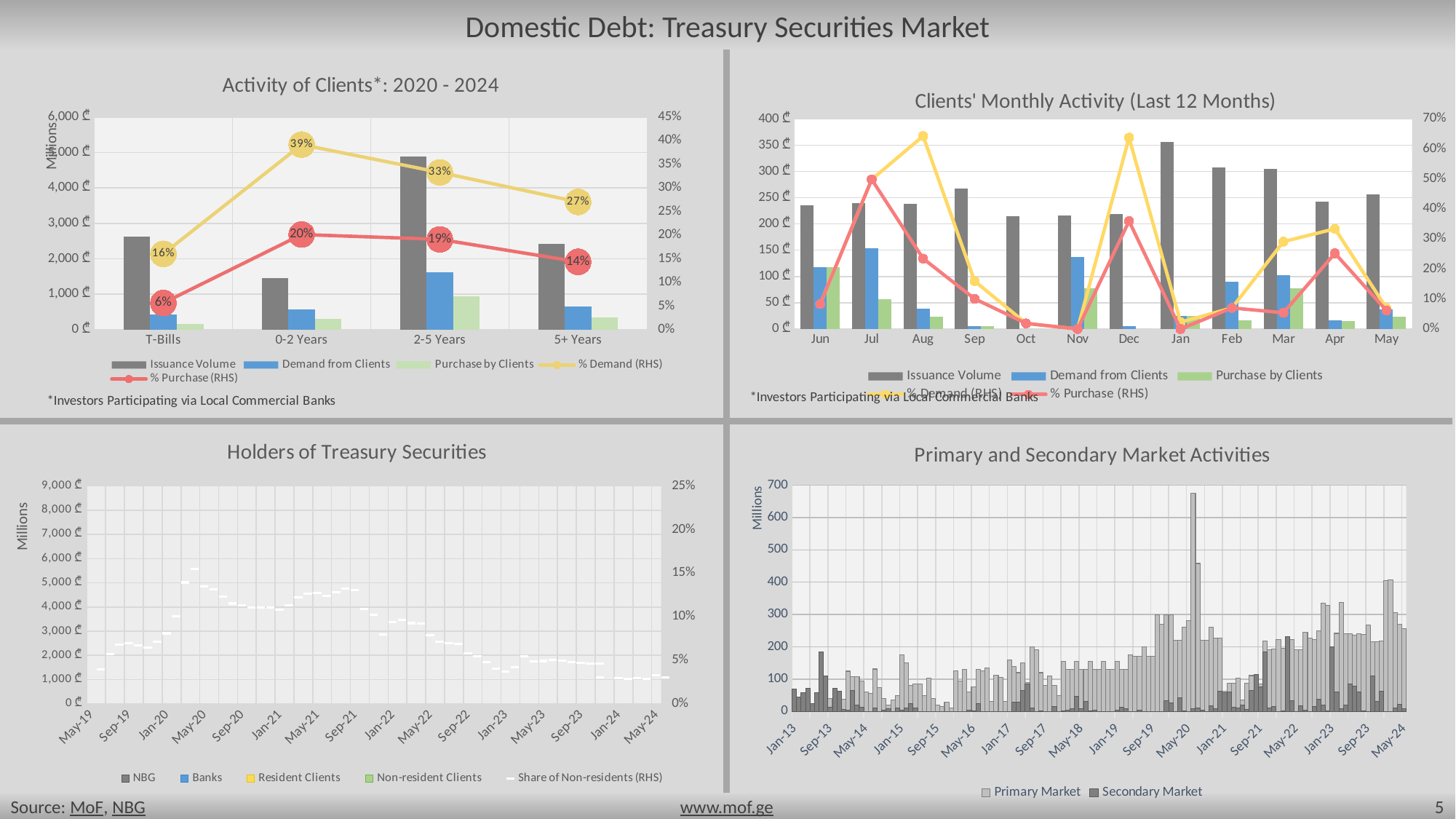

Domestic Debt: Treasury Securities Market

### Chart: Activity of Clients*: 2020 - 2024

| Category | Issuance Volume | Demand from Clients | Purchase by Clients | % Demand (RHS) | % Purchase (RHS) |
|---|---|---|---|---|---|
| T-Bills | 2635.0 | 422.393 | 148.204147 | 0.16030094876660342 | 0.05624445806451613 |
| 0-2 Years | 1460.0 | 572.02 | 293.9599999999999 | 0.39179452054794517 | 0.2013424657534246 |
| 2-5 Years | 4878.439999999999 | 1624.211 | 931.433 | 0.33293655348841034 | 0.1909284525381065 |
| 5+ Years | 2408.75 | 651.16 | 345.374 | 0.2703310845874416 | 0.1433830825116762 |

### Chart: Clients' Monthly Activity (Last 12 Months)

| Category | Issuance Volume | Demand from Clients | Purchase by Clients | % Demand (RHS) | % Purchase (RHS) |
|---|---|---|---|---|---|
| Jun | 235.75 | 117.5 | 117.5 | 0.08309098462816784 | 0.08309098462816784 |
| Jul | 239.85 | 154.25 | 56.25 | 0.4984093319194062 | 0.4984093319194062 |
| Aug | 238.35 | 38.0 | 24.0 | 0.6431102772566187 | 0.23452157598499063 |
| Sep | 266.77 | 5.0 | 5.0 | 0.15942941053073212 | 0.10069225928256766 |
| Oct | 214.85 | 0.0 | 0.0 | 0.018742737189339134 | 0.018742737189339134 |
| Nov | 215.74 | 137.616 | 77.616 | 0.0 | 0.0 |
| Dec | 219.0 | 5.0 | 0.0 | 0.6378789283396682 | 0.35976638546398443 |
| Jan | 356.0 | 25.0 | 25.0 | 0.0228310502283105 | 0.0 |
| Feb | 307.15 | 89.44 | 16.588 | 0.0702247191011236 | 0.0702247191011236 |
| Mar | 305.4 | 102.0 | 77.0 | 0.2911932280644636 | 0.054006185902653436 |
| Apr | 243.0 | 17.0 | 15.0 | 0.3339882121807466 | 0.252128356254093 |
| May | 256.77 | 37.0 | 23.5 | 0.06995884773662552 | 0.06172839506172839 |

### Chart: Primary and Secondary Market Activities

| Category | Primary Market | Secondary Market |
|---|---|---|
| 41060 | 45.0 | 71.1 |
| 41090 | 40.0 | 54.2 |
| 41121 | 40.0 | 75.0 |
| 41152 | 45.0 | 30.672 |
| 41182 | 25.0 | 65.215 |
| 41213 | 10.0 | 27.871 |
| 41243 | 30.0 | 30.925 |
| 41274 | 24.0 | 23.715 |
| 41305 | 20.0 | 69.7 |
| 41333 | 25.0 | 44.777 |
| 41364 | 40.0 | 57.844 |
| 41394 | 35.0 | 71.198 |
| 41425 | 25.0 | 24.0 |
| 41455 | 40.0 | 57.851 |
| 41486 | 20.0 | 183.748 |
| 41517 | 40.0 | 110.005 |
| 41547 | 40.0 | 13.104 |
| 41578 | 35.0 | 72.0 |
| 41608 | 25.0 | 62.234 |
| 41639 | 38.0 | 5.467 |
| 41670 | 124.5 | 3.8 |
| 41698 | 106.60000000000001 | 65.5 |
| 41729 | 107.4 | 20.48 |
| 41759 | 95.0 | 13.08 |
| 41790 | 60.0 | 0.0 |
| 41820 | 55.0 | 0.0 |
| 41851 | 131.1 | 9.859 |
| 41882 | 73.9 | 0.0 |
| 41912 | 40.0 | 3.725 |
| 41943 | 20.0 | 8.0 |
| 41973 | 35.0 | 0.0 |
| 42004 | 50.0 | 9.48 |
| 42035 | 175.0 | 4.874 |
| 42063 | 150.0 | 9.862 |
| 42094 | 80.0 | 24.0 |
| 42124 | 85.0 | 11.38 |
| 42155 | 85.0 | 0.0 |
| 42185 | 50.0 | 0.0 |
| 42216 | 104.0 | 0.0 |
| 42247 | 40.0 | 0.0 |
| 42277 | 20.0 | 0.0 |
| 42308 | 14.5 | 0.0 |
| 42338 | 29.5 | 0.0 |
| 42369 | 10.0 | 0.0 |
| 42400 | 126.4 | 0.0 |
| 42429 | 95.0 | 0.349 |
| 42460 | 130.0 | 0.0 |
| 42490 | 60.0 | 5.0 |
| 42521 | 75.0 | 0.9 |
| 42551 | 130.0 | 25.15 |
| 42582 | 125.0 | 0.13 |
| 42613 | 135.0 | 0.0 |
| 42643 | 30.0 | 0.235 |
| 42674 | 113.0 | 0.24 |
| 42704 | 105.5 | 0.0 |
| 42735 | 30.0 | 0.0 |
| 42766 | 160.0 | 0.0 |
| 42794 | 140.0 | 28.625 |
| 42825 | 120.0 | 27.813 |
| 42855 | 150.0 | 64.763 |
| 42886 | 90.0 | 83.976 |
| 42916 | 200.0 | 10.579 |
| 42947 | 190.0 | 0.0 |
| 42978 | 120.0 | 1.57 |
| 43008 | 80.0 | 0.034 |
| 43039 | 110.0 | 0.0 |
| 43069 | 80.0 | 15.0 |
| 43100 | 48.0 | 0.052 |
| 43131 | 155.0 | 2.05 |
| 43159 | 130.0 | 3.215 |
| 43190 | 130.0 | 9.02 |
| 43220 | 155.0 | 46.757 |
| 43251 | 130.0 | 9.174 |
| 43281 | 130.0 | 29.845 |
| 43312 | 155.0 | 1.7 |
| 43343 | 130.0 | 3.615 |
| 43373 | 130.0 | 0.0 |
| 43404 | 155.0 | 0.0 |
| 43434 | 130.0 | 0.0 |
| 43465 | 130.0 | 0.0 |
| 43496 | 155.0 | 3.45 |
| 43524 | 130.0 | 13.697 |
| 43555 | 130.0 | 9.185 |
| 43585 | 175.0 | 0.0 |
| 43616 | 170.0 | 0.0 |
| 43646 | 170.0 | 5.0 |
| 43677 | 200.0 | 0.0 |
| 43708 | 170.0 | 0.0 |
| 43738 | 170.0 | 0.0 |
| 43769 | 300.0 | 0.0 |
| 43799 | 270.0 | 0.0 |
| 43830 | 300.0 | 32.861 |
| 43861 | 300.0 | 26.748 |
| 43890 | 220.0 | 0.0 |
| 43921 | 220.0 | 41.021 |
| 43951 | 260.0 | 0.75 |
| 43982 | 280.0 | 0.0 |
| 44012 | 676.2 | 7.5 |
| 44043 | 458.1 | 9.698 |
| 44074 | 220.0 | 2.97 |
| 44104 | 220.0 | 0.3 |
| 44135 | 260.0 | 18.0 |
| 44165 | 226.0 | 9.0 |
| 44196 | 226.7 | 62.84 |
| 44227 | 62.4 | 56.934 |
| 44255 | 87.6 | 59.163 |
| 44286 | 87.6 | 12.37 |
| 44316 | 103.8 | 10.0 |
| 44347 | 35.9 | 18.56 |
| 44377 | 87.6 | 6.094 |
| 44408 | 110.9 | 64.56 |
| 44439 | 87.6 | 113.645 |
| 44469 | 85.0 | 74.885 |
| 44500 | 217.9 | 183.001 |
| 44530 | 191.4 | 11.04 |
| 44561 | 193.5 | 15.0 |
| 44592 | 221.9 | 0.0 |
| 44620 | 196.0 | 2.387 |
| 44651 | 191.5 | 230.725 |
| 44681 | 222.5 | 33.725 |
| 44712 | 190.0 | 0.0 |
| 44742 | 190.0 | 17.018 |
| 44773 | 246.0 | 3.269 |
| 44804 | 227.8 | 0.0 |
| 44834 | 221.6 | 16.14 |
| 44865 | 249.5 | 38.81 |
| 44895 | 335.1 | 20.0 |
| 44926 | 327.9 | 2.0 |
| 44957 | 143.3 | 200.682 |
| 44985 | 241.5 | 60.0 |
| 45016 | 338.4 | 7.8 |
| 45046 | 240.6 | 20.0 |
| 45077 | 240.7 | 85.4 |
| 45107 | 235.7 | 77.66 |
| 45138 | 239.85 | 60.0 |
| 45169 | 238.35 | 1.76 |
| 45199 | 266.77 | 0.0 |
| 45230 | 214.85 | 110.16 |
| 45231 | 215.74 | 30.0 |
| 45261 | 219.0 | 63.0 |
| 45322 | 405.0 | 0.0 |
| 45351 | 408.0 | 0.0 |
| 45382 | 305.0 | 10.0 |
| 45412 | 270.0 | 22.4 |
| 45443 | 257.0 | 8.0 |

### Chart: Holders of Treasury Securities

| Category | NBG | Banks | Resident Clients | Non-resident Clients | Share of Non-residents (RHS) |
|---|---|---|---|---|---|
| 43465 | 200.0 | 2550.159 | 22.616 | 60.247 | 0.014672503538068598 |
| 43496 | 240.0 | 2447.684 | 24.041 | 76.797 | 0.02126598381516275 |
| 43524 | 320.0 | 2420.658 | 26.321 | 91.543 | 0.02754039595169053 |
| 43555 | 373.582 | 2375.834 | 25.961 | 100.728 | 0.03202459172957214 |
| 43585 | 366.082 | 2372.925 | 27.965 | 114.133 | 0.035022365316982516 |
| 43616 | 396.082 | 2397.058 | 27.889 | 170.076 | 0.03961431464663731 |
| 43646 | 396.082 | 2463.564 | 31.277 | 210.182 | 0.05686059165425486 |
| 43677 | 390.0 | 2402.494 | 31.397 | 211.127 | 0.0677764861234947 |
| 43708 | 390.0 | 2510.449 | 33.442 | 211.127 | 0.06956367309847915 |
| 43738 | 390.0 | 2617.582 | 36.309 | 211.127 | 0.06713061737643473 |
| 43769 | 374.846 | 2832.24 | 39.419 | 248.513 | 0.06486200690748868 |
| 43799 | 492.223 | 2801.462 | 38.495 | 292.838 | 0.07110492707047576 |
| 43830 | 653.254 | 2732.614 | 40.263 | 381.038 | 0.0807824954248503 |
| 43861 | 581.082 | 2692.853 | 44.03 | 537.055 | 0.10008434088426335 |
| 43890 | 580.102 | 2763.967 | 47.996 | 622.955 | 0.1393131553143693 |
| 43921 | 613.5 | 2963.8 | 35.0 | 562.8 | 0.15515613869918457 |
| 43951 | 743.069 | 2945.463 | 35.032 | 561.456 | 0.13479916648703022 |
| 43982 | 770.284 | 3098.911 | 38.032 | 547.793 | 0.13102762647548902 |
| 44012 | 785.284 | 3618.426 | 39.682 | 577.827 | 0.12296083968197673 |
| 44043 | 783.418 | 3680.147 | 37.117 | 574.136 | 0.11507703607430785 |
| 44074 | 823.755 | 3789.673 | 44.284 | 577.106 | 0.11313430353561449 |
| 44104 | 872.755 | 3808.099 | 46.644 | 587.32 | 0.11024375632543483 |
| 44135 | 903.755 | 4007.374 | 48.954 | 614.735 | 0.11050613586391858 |
| 44165 | 928.255 | 4095.051 | 54.7 | 612.812 | 0.11026996755768528 |
| 44196 | 984.955 | 4107.179 | 57.74 | 657.633 | 0.10768434344588071 |
| 44227 | 895.398 | 3878.082 | 55.62 | 670.807 | 0.11323843432302365 |
| 44255 | 993.871 | 3761.19 | 63.272 | 699.199 | 0.12196697144151711 |
| 44286 | 1093.871 | 3669.995 | 67.932 | 703.359 | 0.12672314360841042 |
| 44316 | 1136.805 | 3611.65 | 68.268 | 682.184 | 0.12707119237990902 |
| 44347 | 1236.805 | 3432.331 | 68.322 | 697.324 | 0.12405810827497173 |
| 44377 | 1326.664 | 3304.94 | 74.522 | 716.281 | 0.1283076303704546 |
| 44408 | 1076.817 | 3280.541 | 71.643 | 664.281 | 0.13209650253107152 |
| 44439 | 1145.052 | 3329.12 | 83.723 | 558.012 | 0.1304229767760748 |
| 44469 | 1245.052 | 3281.393 | 83.903 | 525.559 | 0.10907391397068006 |
| 44500 | 1277.053 | 3432.804 | 86.482 | 412.443 | 0.10233031867594175 |
| 44530 | 1377.053 | 3381.429 | 89.902 | 501.773 | 0.07918223492555457 |
| 44561 | 1477.053 | 3382.259 | 93.572 | 525.773 | 0.09378659355230136 |
| 44592 | 1527.053 | 3538.634 | 94.082 | 525.773 | 0.09596749714391684 |
| 44620 | 1577.053 | 3634.684003 | 102.599 | 537.206 | 0.09247544033620717 |
| 44651 | 1520.796 | 3807.162 | 102.738 | 462.332 | 0.091805886332967 |
| 44681 | 1427.425 | 3662.596 | 101.408 | 399.059 | 0.07845406470154223 |
| 44712 | 1477.425 | 3724.726 | 159.278 | 399.059 | 0.07138178277102106 |
| 44742 | 1514.303 | 3704.496 | 217.63 | 399.059 | 0.06927520723938667 |
| 44773 | 1614.303 | 3833.784 | 323.94 | 354.48 | 0.06838485487417677 |
| 44804 | 1643.838 | 3874.624 | 349.86 | 338.03 | 0.05786004978040506 |
| 44834 | 1743.838 | 3904.894 | 437.38 | 306.89 | 0.05446516729956664 |
| 44865 | 1843.838 | 3995.404 | 485.38 | 267.88 | 0.04800405193053279 |
| 44895 | 1943.838 | 3825.635 | 518.35 | 239.813 | 0.04063404152171664 |
| 44926 | 2043.838 | 3879.757 | 597.132 | 284.813 | 0.03673810855874929 |
| 44957 | 2018.133 | 3678.581 | 610.747 | 361.366 | 0.041850169126917185 |
| 44985 | 2030.363 | 3608.445 | 582.082 | 319.437 | 0.054187340592281065 |
| 45016 | 2090.363 | 3826.015 | 592.082 | 335.317 | 0.04884113592485513 |
| 45046 | 2150.363 | 3926.615 | 612.082 | 355.317 | 0.04899589802531555 |
| 45077 | 2210.363 | 3968.415 | 710.982 | 355.317 | 0.050439804683934435 |
| 45107 | 2270.363 | 3984.723 | 828.482 | 357.259 | 0.049042542957100387 |
| 45138 | 2330.363 | 4018.323 | 884.732 | 357.259 | 0.048013345828360206 |
| 45169 | 2330.363 | 4144.583 | 908.582 | 355.499 | 0.047065498900822685 |
| 45199 | 2328.551 | 4104.145 | 912.473 | 355.499 | 0.0459358779856951 |
| 45230 | 2388.551 | 4298.335 | 912.293 | 236.339 | 0.046164696361406576 |
| 45231 | 2388.551 | 4328.792 | 1019.909 | 234.006 | 0.03016252403478621 |
| 45291 | 2388.551 | 4574.579 | 941.009 | 234.006 | 0.029356219557816345 |
| 45322 | 2000.951 | 4868.13 | 875.909 | 234.006 | 0.028754218559634902 |
| 45351 | 1981.0 | 5154.5 | 892.1 | 234.4 | 0.02932775000764507 |
| 45382 | 1980.951 | 5317.932 | 907.097 | 276.406 | 0.028370854514645365 |
| 45412 | 1980.951 | 5518.332 | 912.097 | 264.006 | 0.03258587854879511 |
| 45443 | 1721.677 | 5545.065 | 910.477 | 254.942 | 0.030431614224427587 |
Source: MoF, NBG
www.mof.ge
5